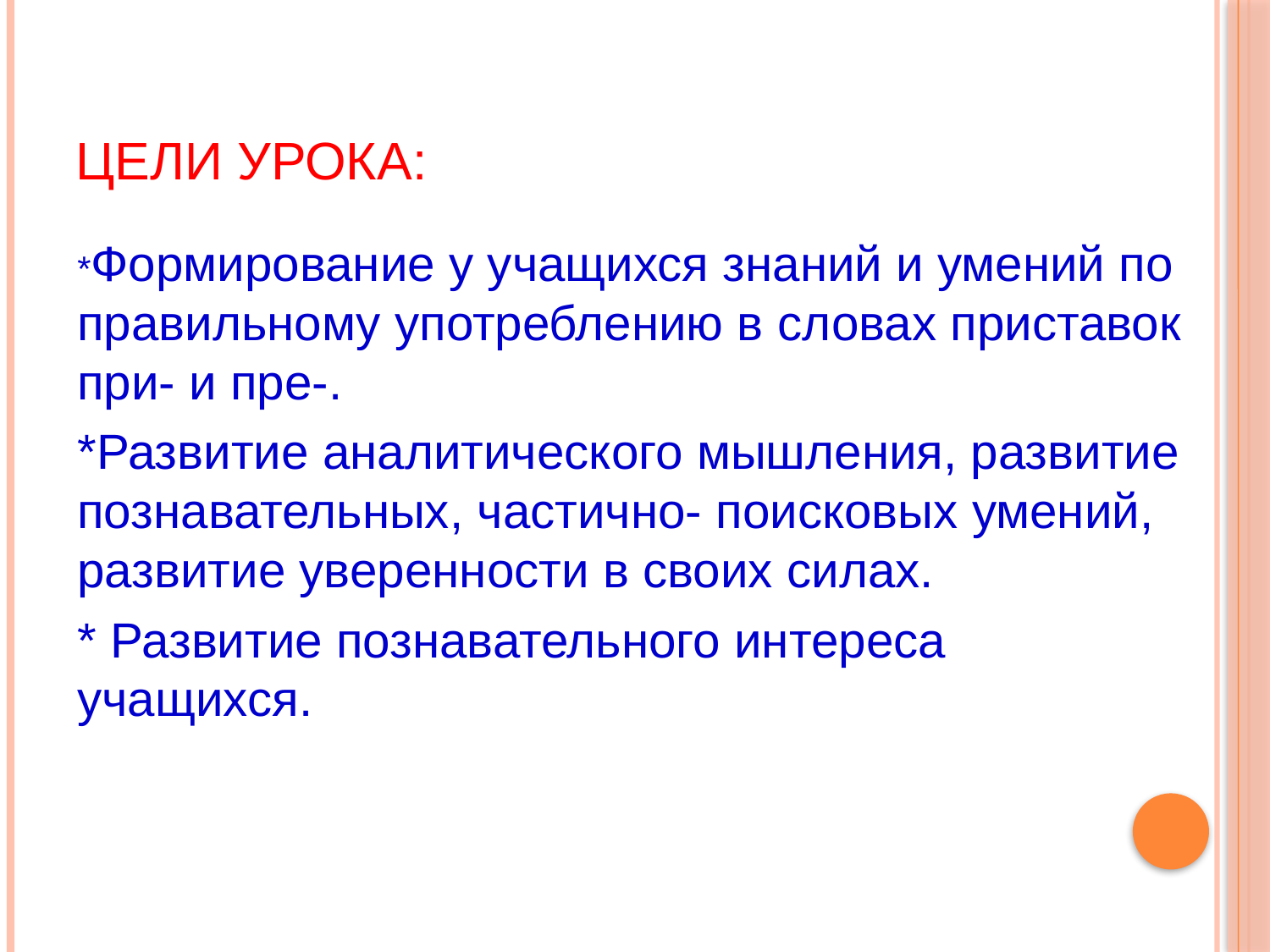

# ЦЕЛИ УРОКА:
*Формирование у учащихся знаний и умений по правильному употреблению в словах приставок при- и пре-.
*Развитие аналитического мышления, развитие познавательных, частично- поисковых умений, развитие уверенности в своих силах.
* Развитие познавательного интереса учащихся.